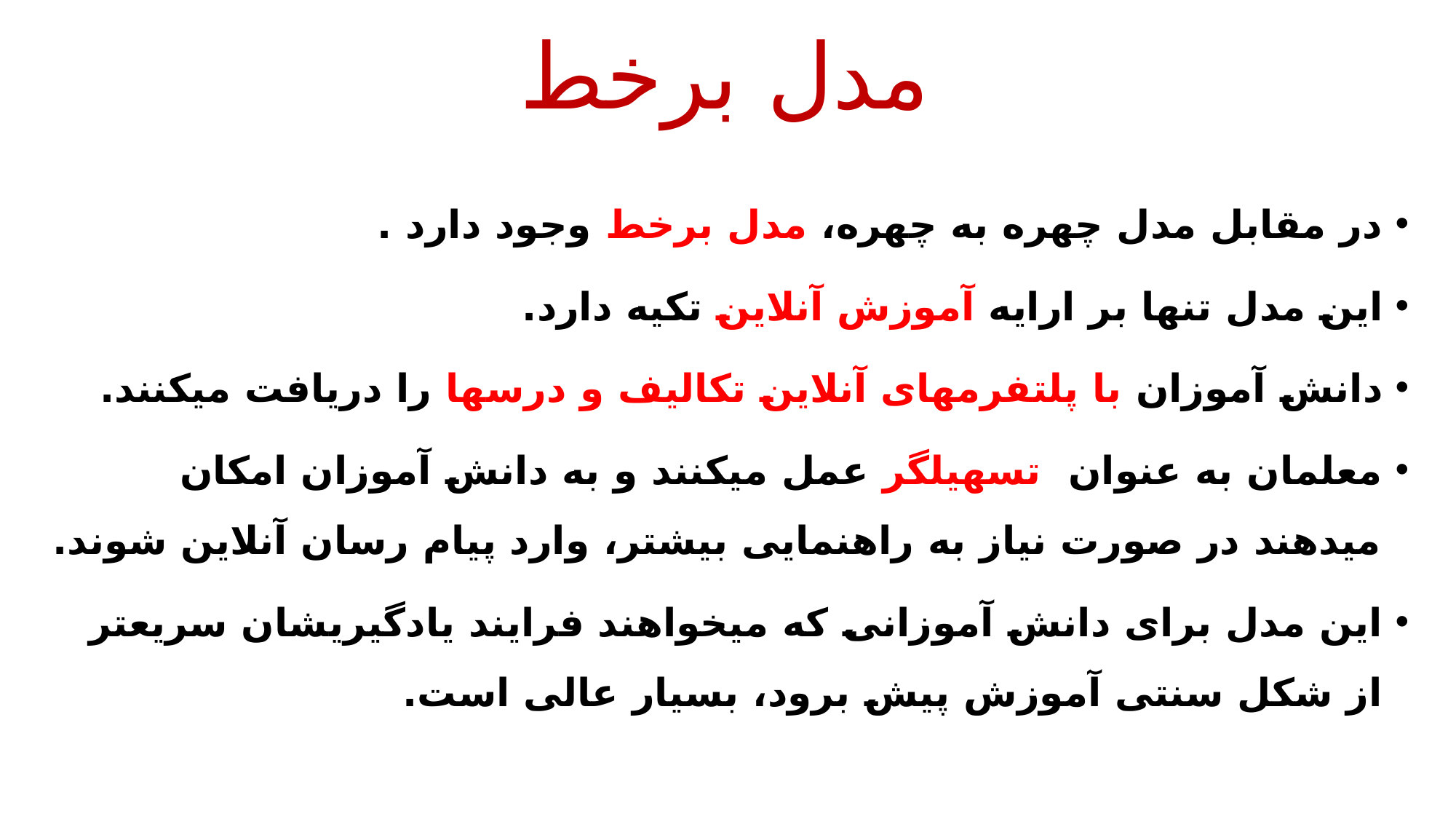

# مدل برخط
در مقابل مدل چهره به چهره، مدل برخط وجود دارد .
این مدل تنها بر ارایه آموزش آنلاین تکیه دارد.
دانش آموزان با پلتفرمهای آنلاین تکالیف و درسها را دریافت میکنند.
معلمان به عنوان  تسهیلگر عمل میکنند و به دانش آموزان امکان میدهند در صورت نیاز به راهنمایی بیشتر، وارد پیام رسان آنلاین شوند.
این مدل برای دانش آموزانی که میخواهند فرایند یادگیریشان سریعتر از شکل سنتی آموزش پیش برود، بسیار عالی است.